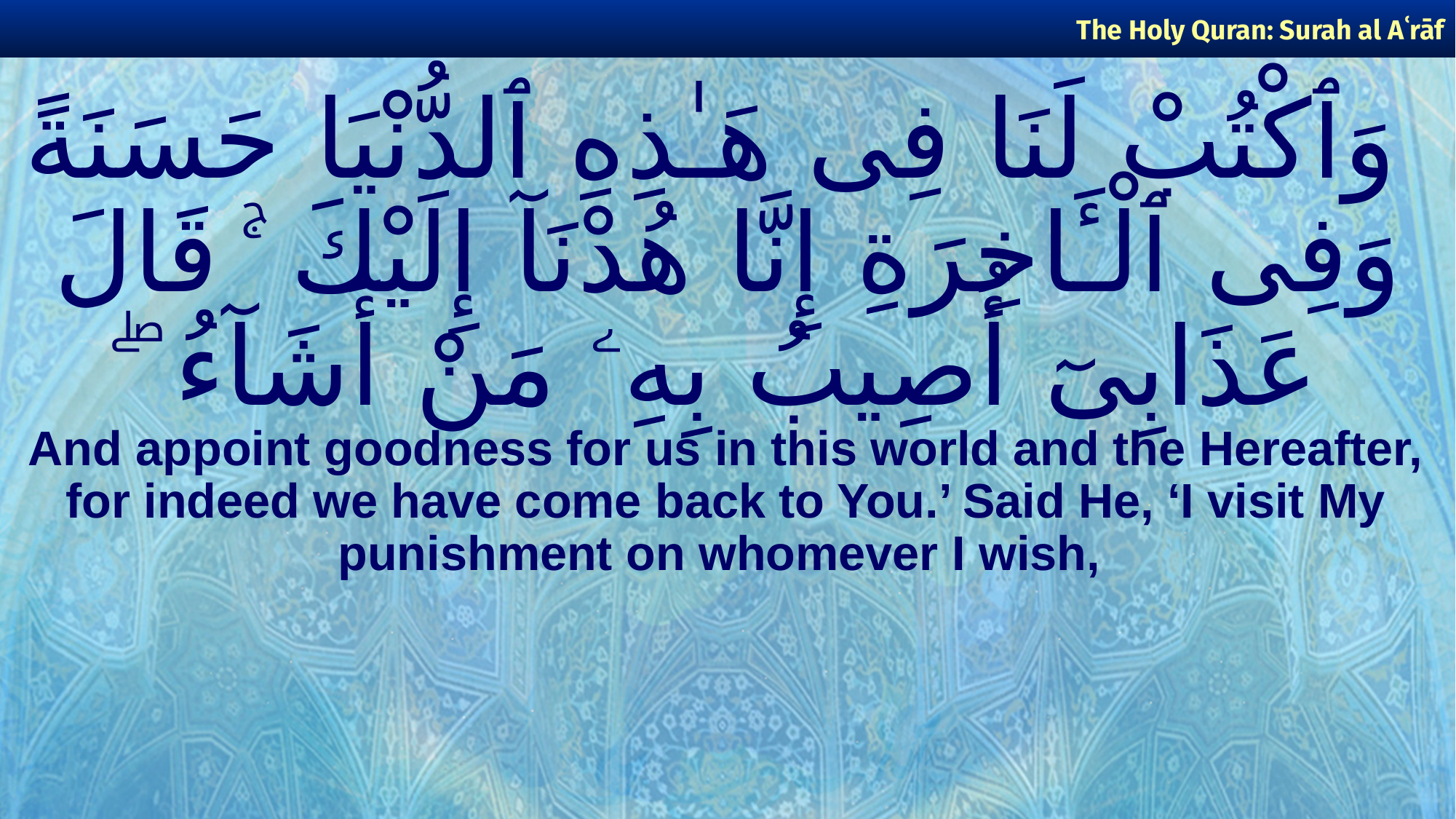

The Holy Quran: Surah al­ Aʿrāf
# وَٱكْتُبْ لَنَا فِى هَـٰذِهِ ٱلدُّنْيَا حَسَنَةً وَفِى ٱلْـَٔاخِرَةِ إِنَّا هُدْنَآ إِلَيْكَ ۚ قَالَ عَذَابِىٓ أُصِيبُ بِهِۦ مَنْ أَشَآءُ ۖ
And appoint goodness for us in this world and the Hereafter, for indeed we have come back to You.’ Said He, ‘I visit My punishment on whomever I wish,